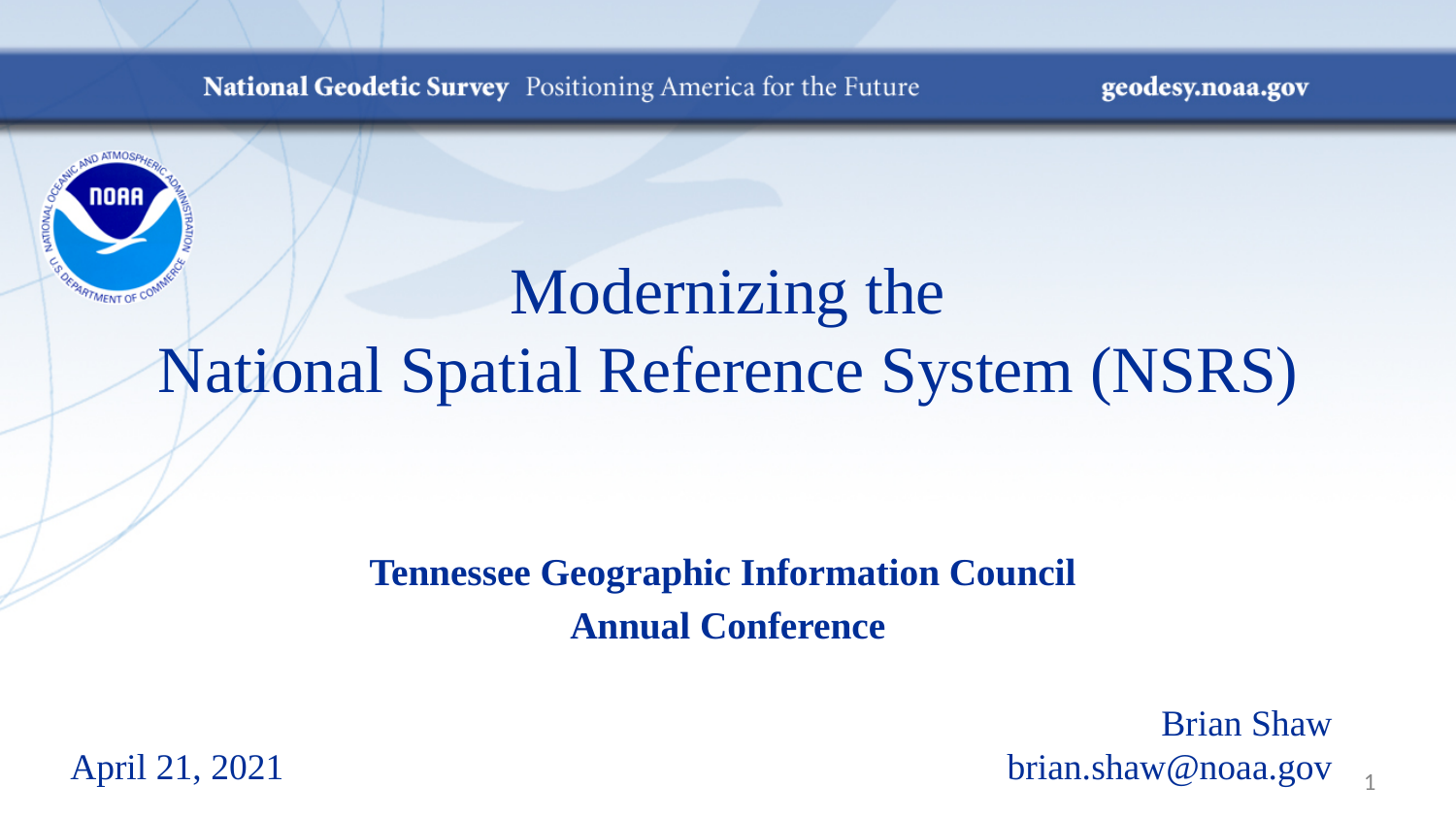

# Modernizing the National Spatial Reference System (NSRS)
Tennessee Geographic Information Council
Annual Conference
Brian Shaw
brian.shaw@noaa.gov
April 21, 2021
1